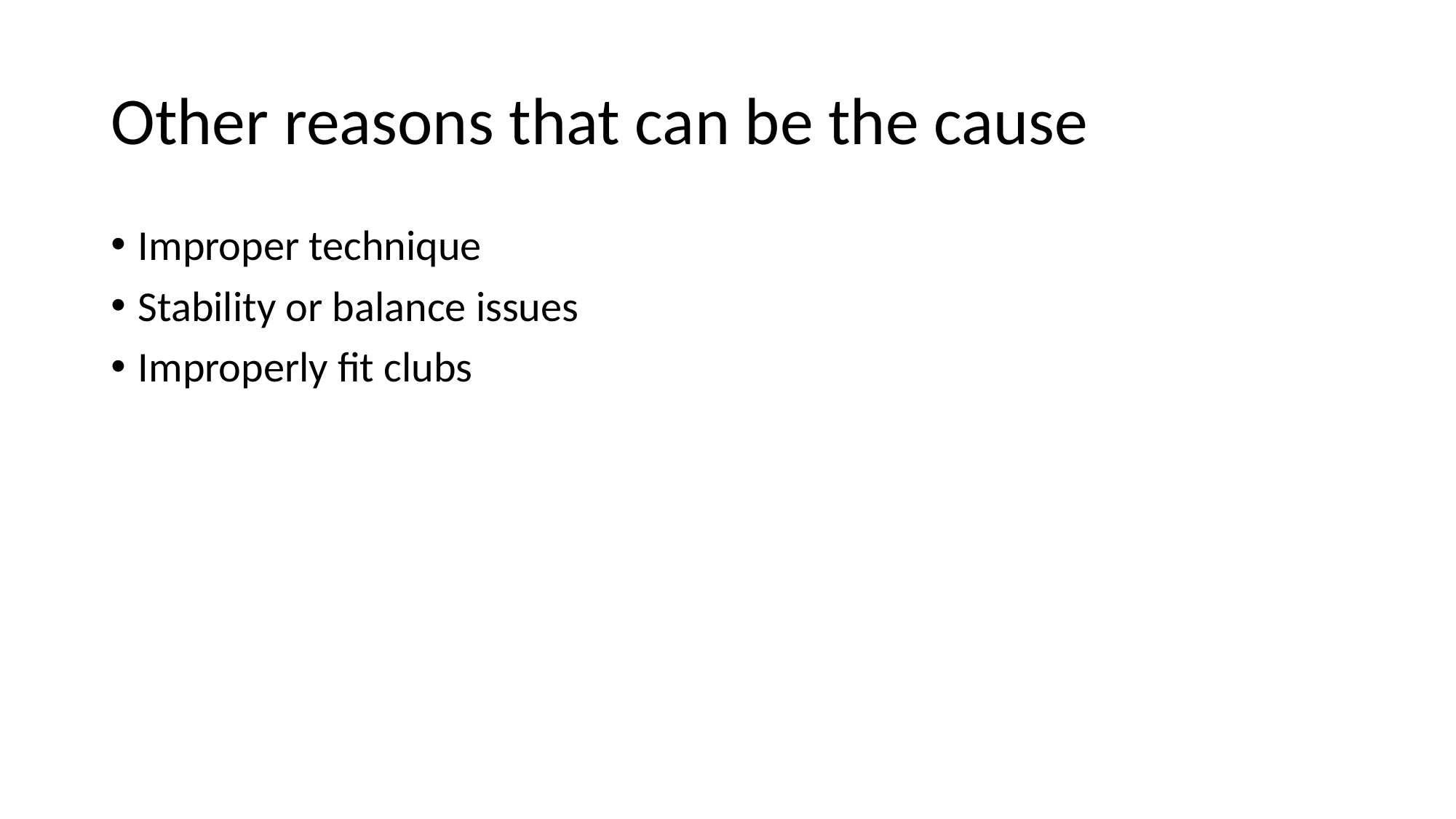

# Other reasons that can be the cause
Improper technique
Stability or balance issues
Improperly fit clubs